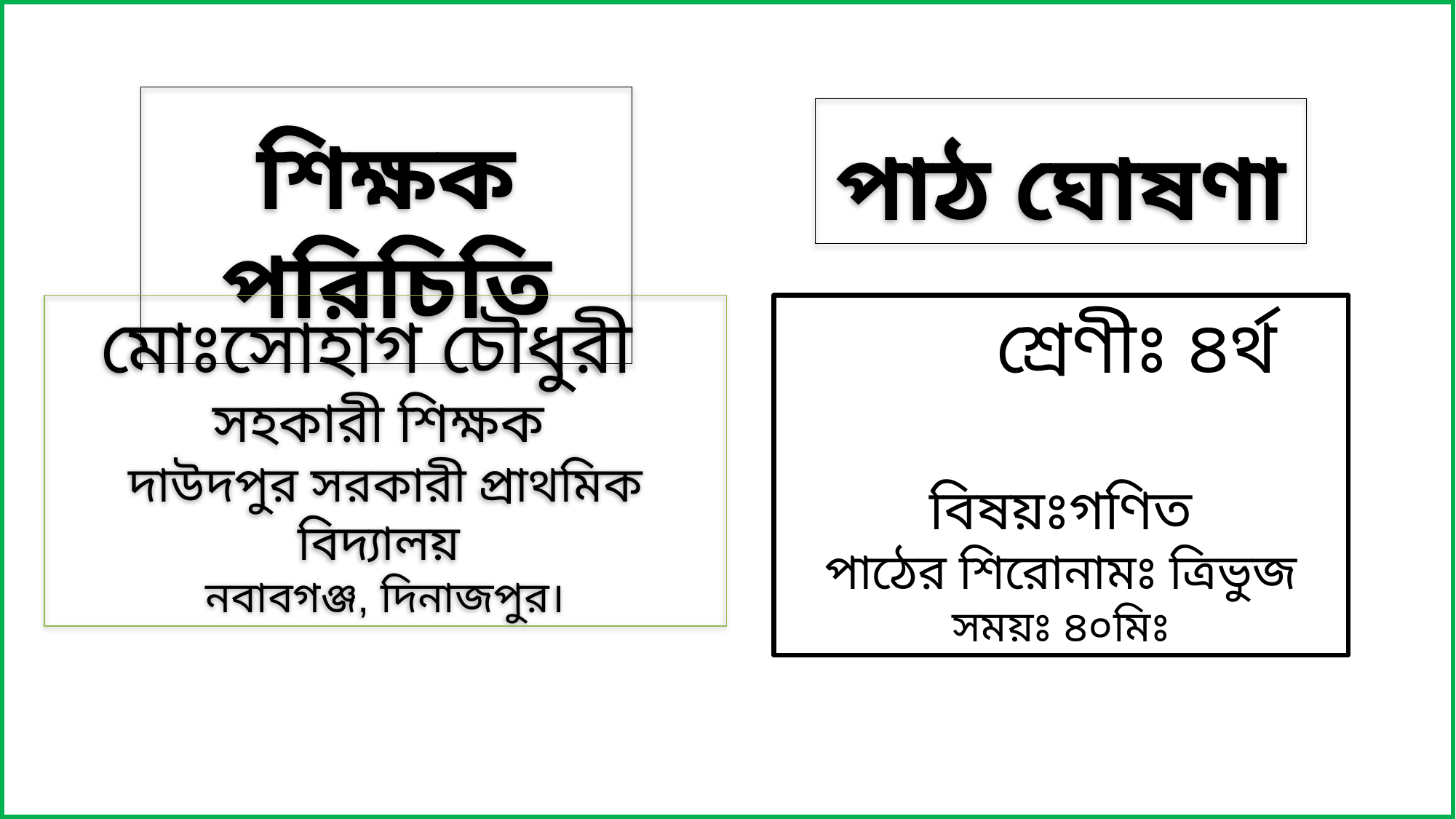

শিক্ষক পরিচিতি

পাঠ ঘোষণা
মোঃসোহাগ চৌধুরী
সহকারী শিক্ষক
দাউদপুর সরকারী প্রাথমিক বিদ্যালয়
নবাবগঞ্জ, দিনাজপুর।
           শ্রেণীঃ ৪র্থ
বিষয়ঃগণিত
পাঠের শিরোনামঃ ত্রিভুজ
সময়ঃ ৪০মিঃ